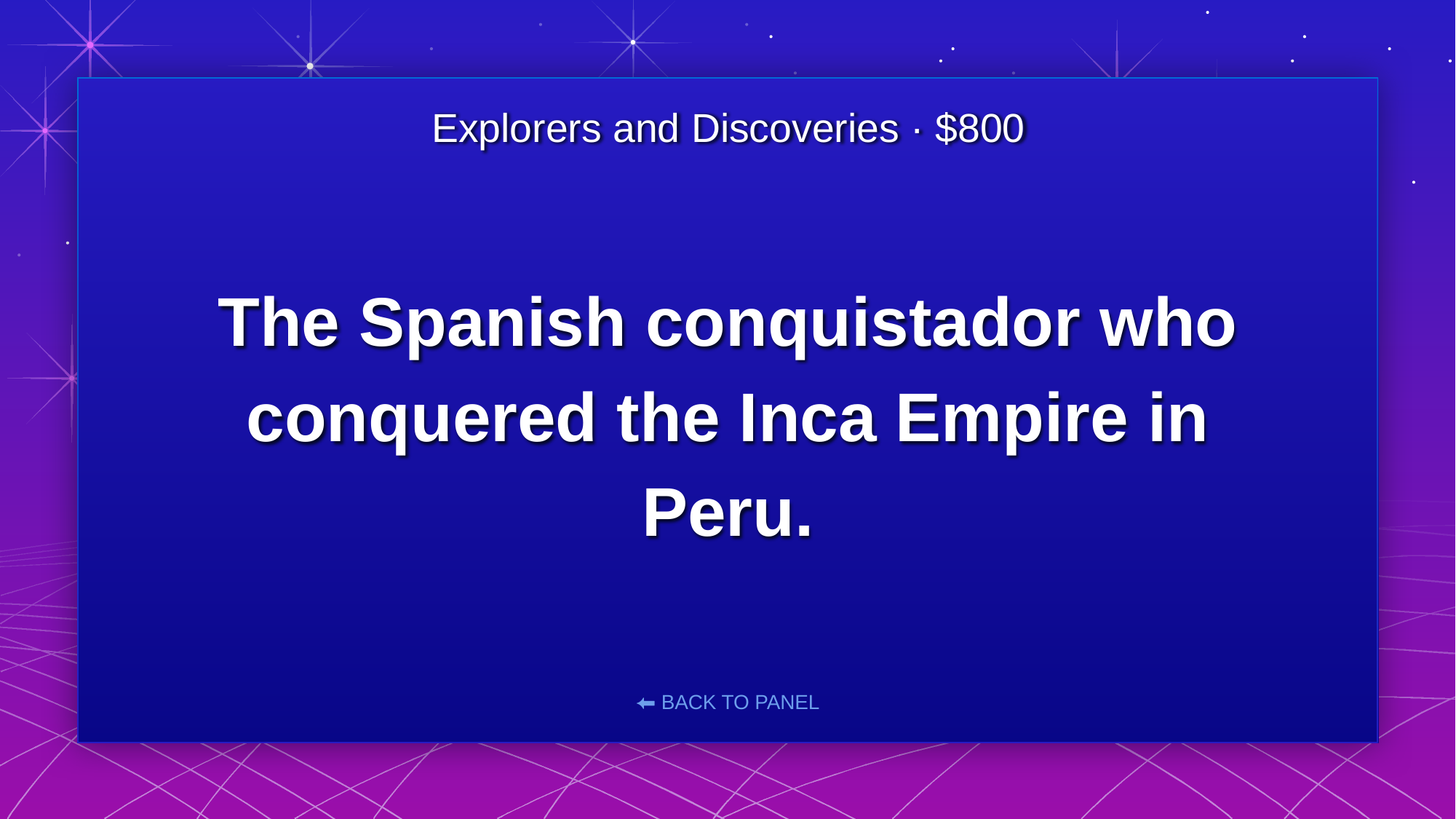

Explorers and Discoveries · $800
# The Spanish conquistador who conquered the Inca Empire in Peru.